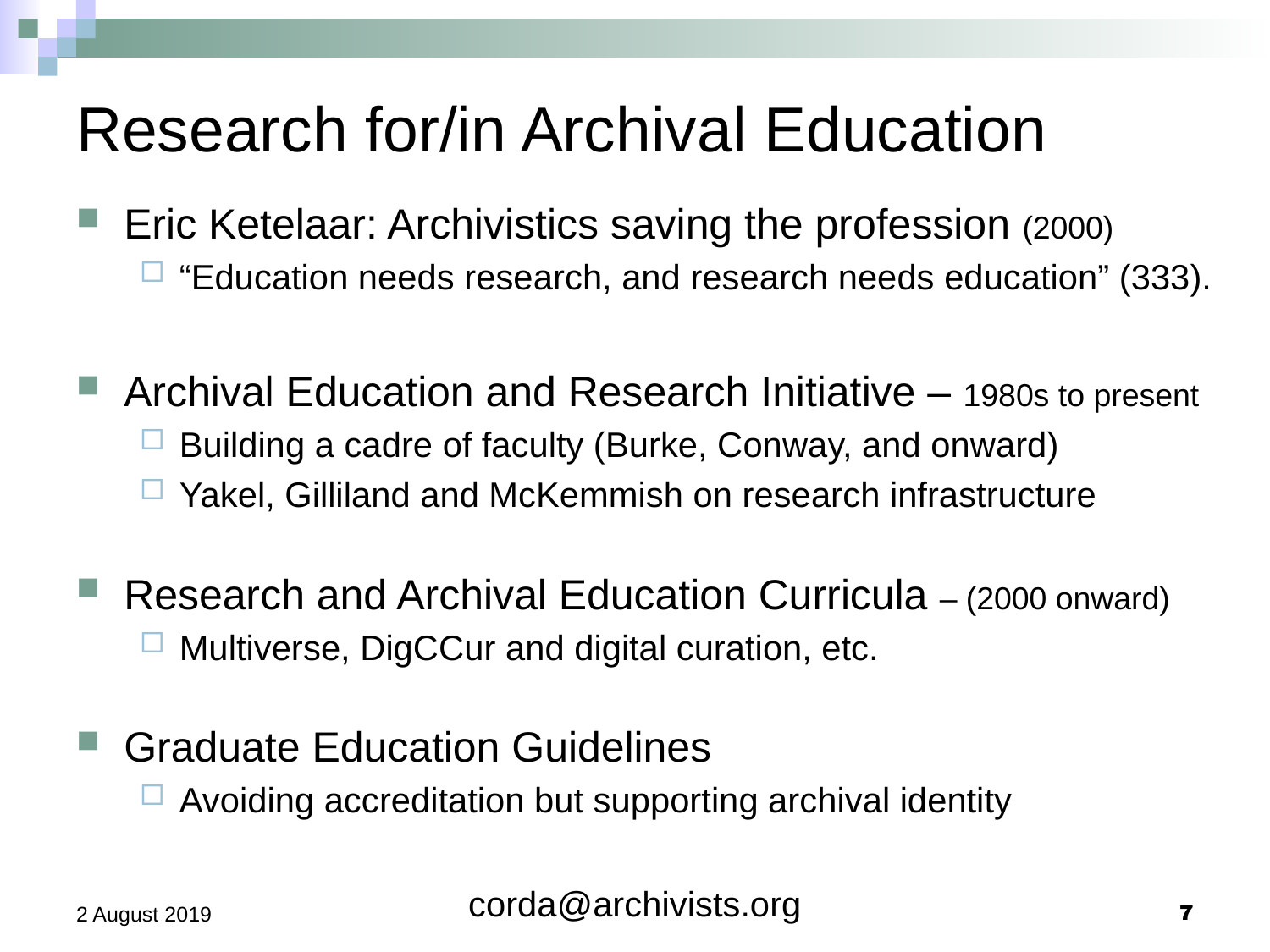

# Research for/in Archival Education
Eric Ketelaar: Archivistics saving the profession (2000)
“Education needs research, and research needs education” (333).

Archival Education and Research Initiative – 1980s to present
Building a cadre of faculty (Burke, Conway, and onward)
Yakel, Gilliland and McKemmish on research infrastructure

Research and Archival Education Curricula – (2000 onward)
Multiverse, DigCCur and digital curation, etc.

Graduate Education Guidelines
Avoiding accreditation but supporting archival identity
2 August 2019
corda@archivists.org
7